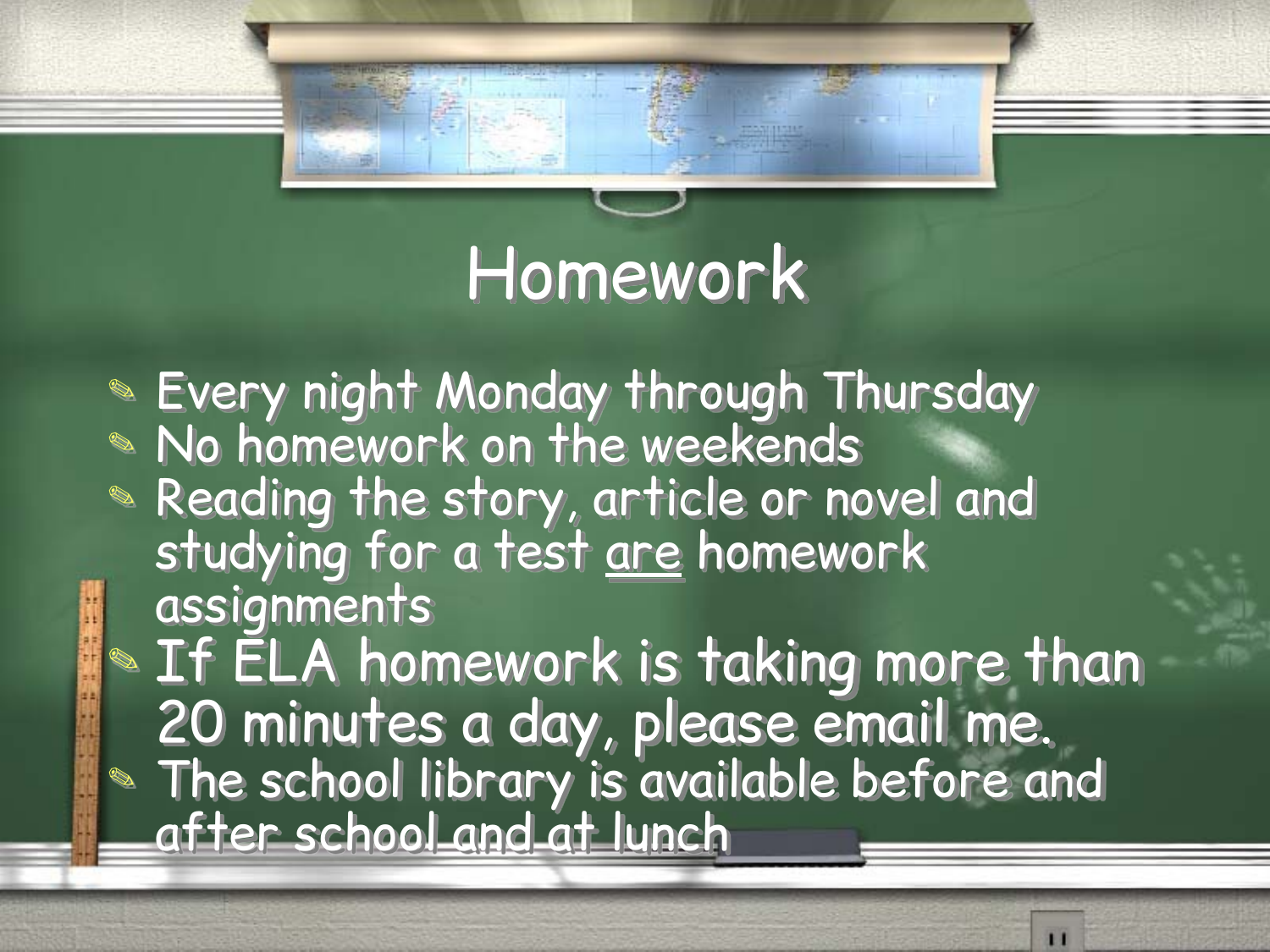

# Homework
Every night Monday through Thursday
No homework on the weekends
Reading the story, article or novel and studying for a test are homework assignments
If ELA homework is taking more than 20 minutes a day, please email me.
The school library is available before and after school and at lunch